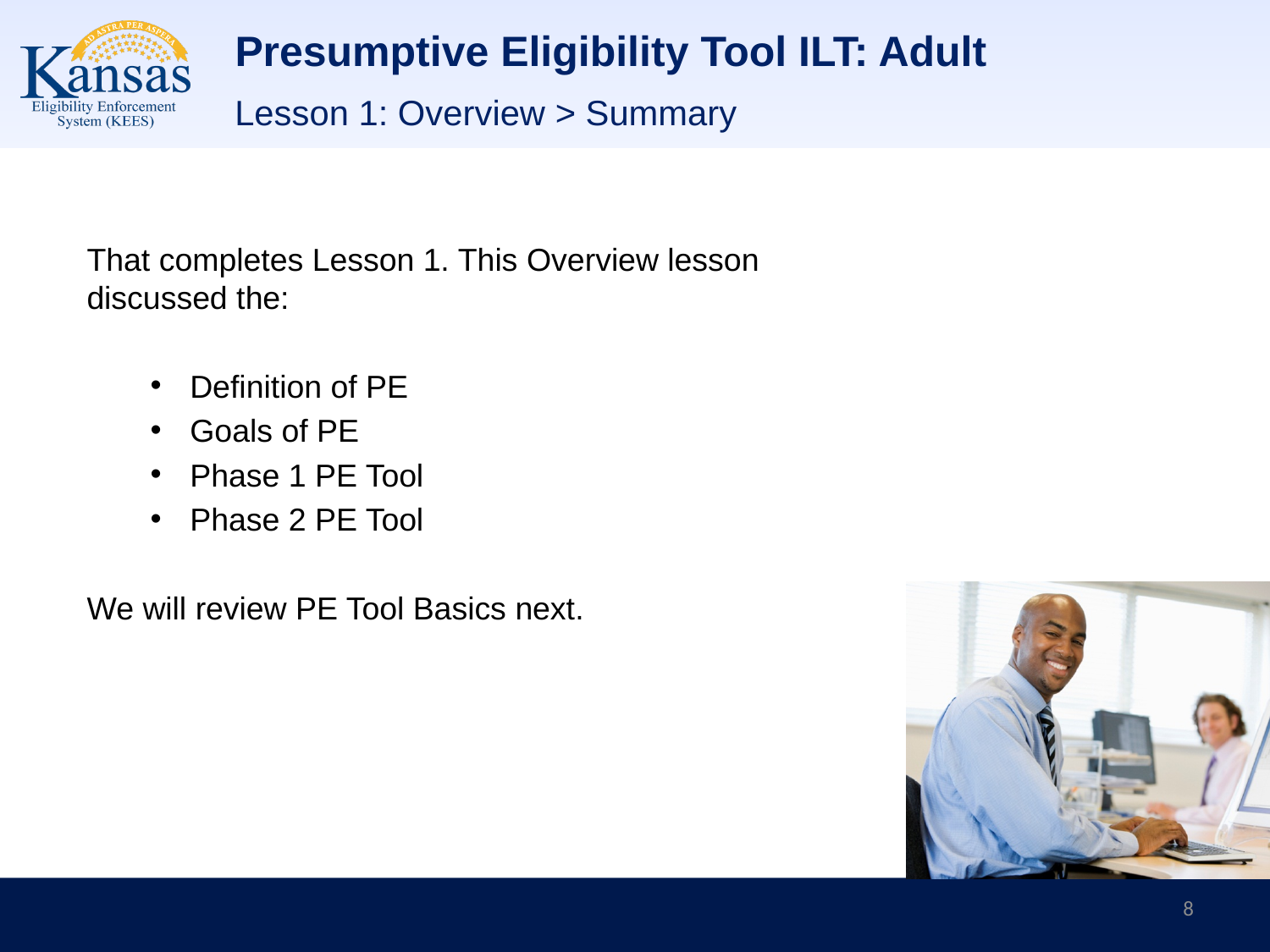

# Presumptive Eligibility Tool ILT: Adult
Lesson 1: Overview > Summary
That completes Lesson 1. This Overview lesson discussed the:

Definition of PE
Goals of PE
Phase 1 PE Tool
Phase 2 PE Tool

We will review PE Tool Basics next.
8